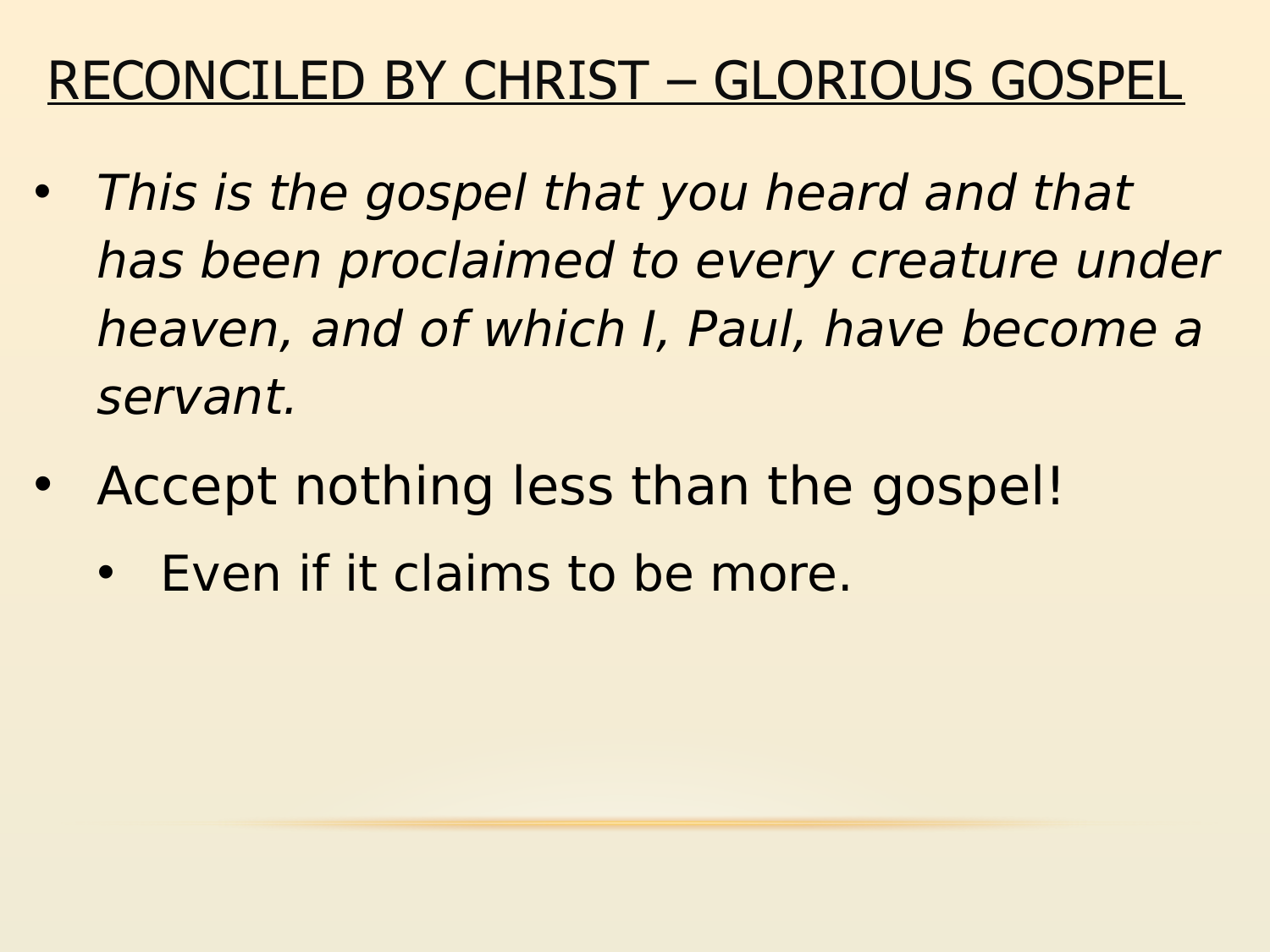

# Reconciled by Christ – glorious gospel
This is the gospel that you heard and that has been proclaimed to every creature under heaven, and of which I, Paul, have become a servant.
Accept nothing less than the gospel!
Even if it claims to be more.